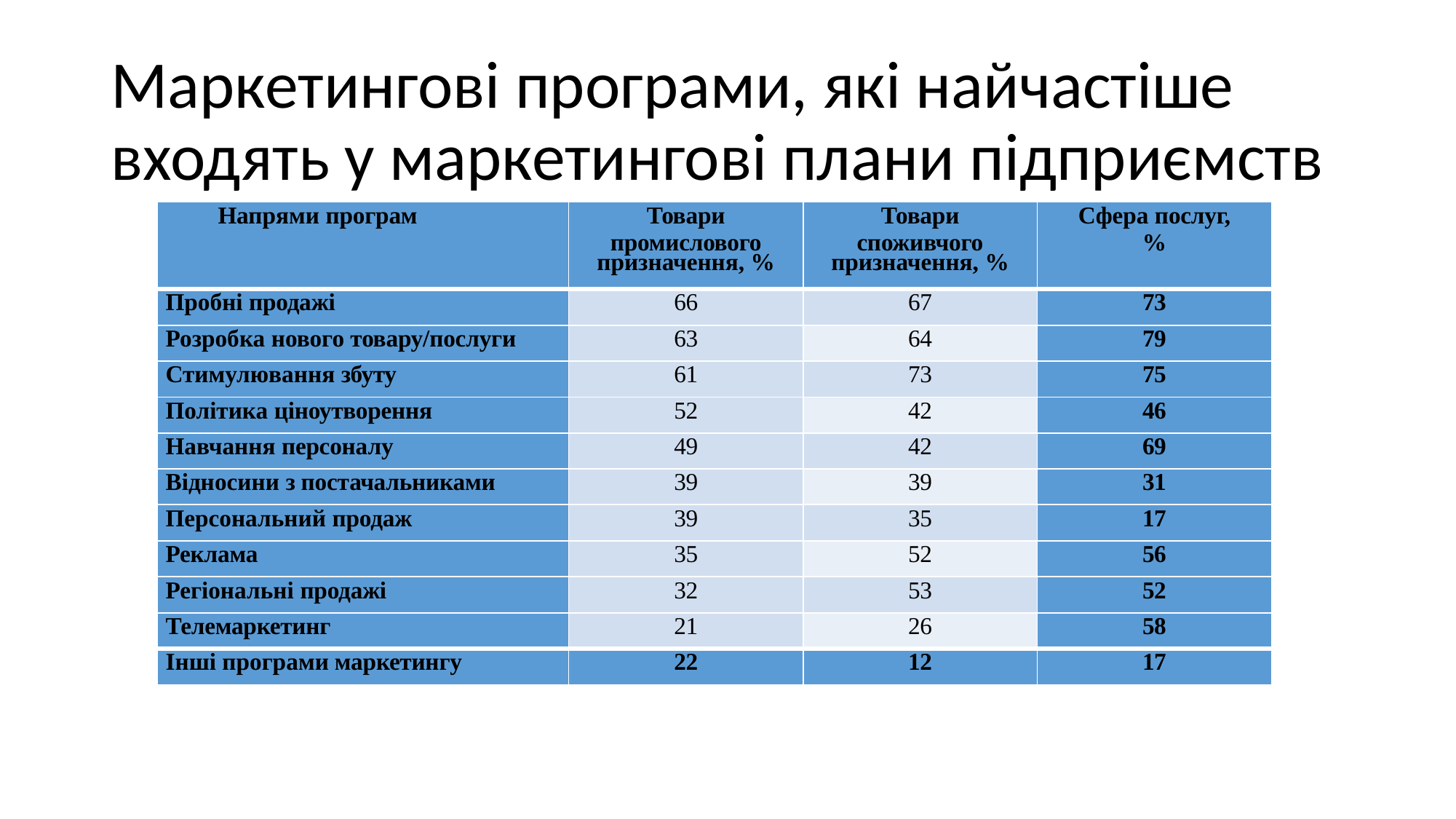

# Маркетингові програми, які найчастіше входять у маркетингові плани підприємств
| Напрями програм | Товари промислового призначення, % | Товари споживчого призначення, % | Сфера послуг, % |
| --- | --- | --- | --- |
| Пробні продажі | 66 | 67 | 73 |
| Розробка нового товару/послуги | 63 | 64 | 79 |
| Стимулювання збуту | 61 | 73 | 75 |
| Політика ціноутворення | 52 | 42 | 46 |
| Навчання персоналу | 49 | 42 | 69 |
| Відносини з постачальниками | 39 | 39 | 31 |
| Персональний продаж | 39 | 35 | 17 |
| Реклама | 35 | 52 | 56 |
| Регіональні продажі | 32 | 53 | 52 |
| Телемаркетинг | 21 | 26 | 58 |
| Інші програми маркетингу | 22 | 12 | 17 |